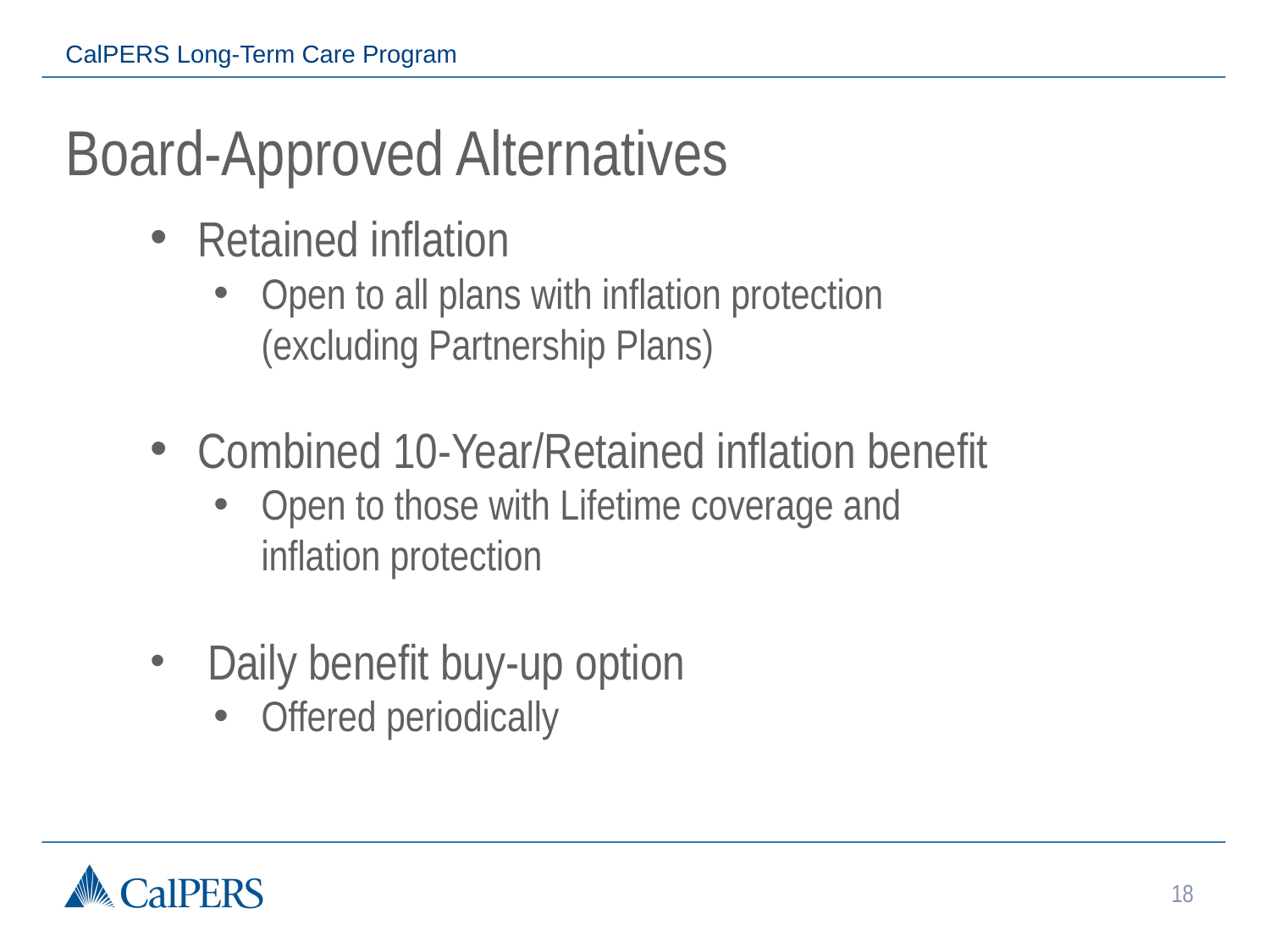

CalPERS Long-Term Care Program
# Board-Approved Alternatives
Retained inflation
Open to all plans with inflation protection (excluding Partnership Plans)

Combined 10-Year/Retained inflation benefit
Open to those with Lifetime coverage and inflation protection

 Daily benefit buy-up option
Offered periodically
18